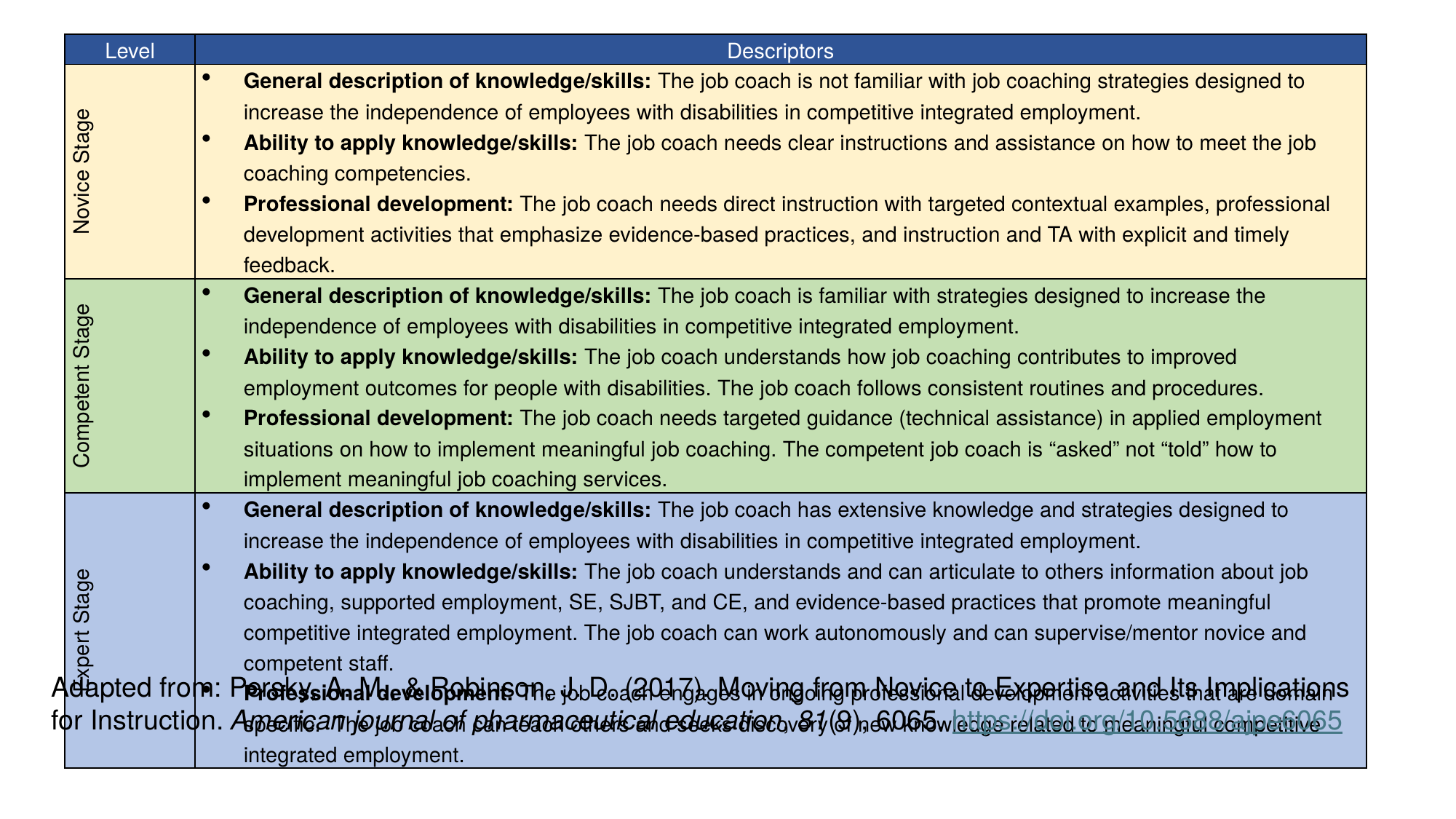

| Level | Descriptors |
| --- | --- |
| Novice Stage | General description of knowledge/skills: The job coach is not familiar with job coaching strategies designed to increase the independence of employees with disabilities in competitive integrated employment. Ability to apply knowledge/skills: The job coach needs clear instructions and assistance on how to meet the job coaching competencies. Professional development: The job coach needs direct instruction with targeted contextual examples, professional development activities that emphasize evidence-based practices, and instruction and TA with explicit and timely feedback. |
| Competent Stage | General description of knowledge/skills: The job coach is familiar with strategies designed to increase the independence of employees with disabilities in competitive integrated employment. Ability to apply knowledge/skills: The job coach understands how job coaching contributes to improved employment outcomes for people with disabilities. The job coach follows consistent routines and procedures. Professional development: The job coach needs targeted guidance (technical assistance) in applied employment situations on how to implement meaningful job coaching. The competent job coach is “asked” not “told” how to implement meaningful job coaching services. |
| Expert Stage | General description of knowledge/skills: The job coach has extensive knowledge and strategies designed to increase the independence of employees with disabilities in competitive integrated employment. Ability to apply knowledge/skills: The job coach understands and can articulate to others information about job coaching, supported employment, SE, SJBT, and CE, and evidence-based practices that promote meaningful competitive integrated employment. The job coach can work autonomously and can supervise/mentor novice and competent staff. Professional development: The job coach engages in ongoing professional development activities that are domain specific. The job coach can teach others and seeks discovery of new knowledge related to meaningful competitive integrated employment. |
Adapted from: Persky, A. M., & Robinson, J. D. (2017). Moving from Novice to Expertise and Its Implications for Instruction. American journal of pharmaceutical education, 81(9), 6065. https://doi.org/10.5688/ajpe6065